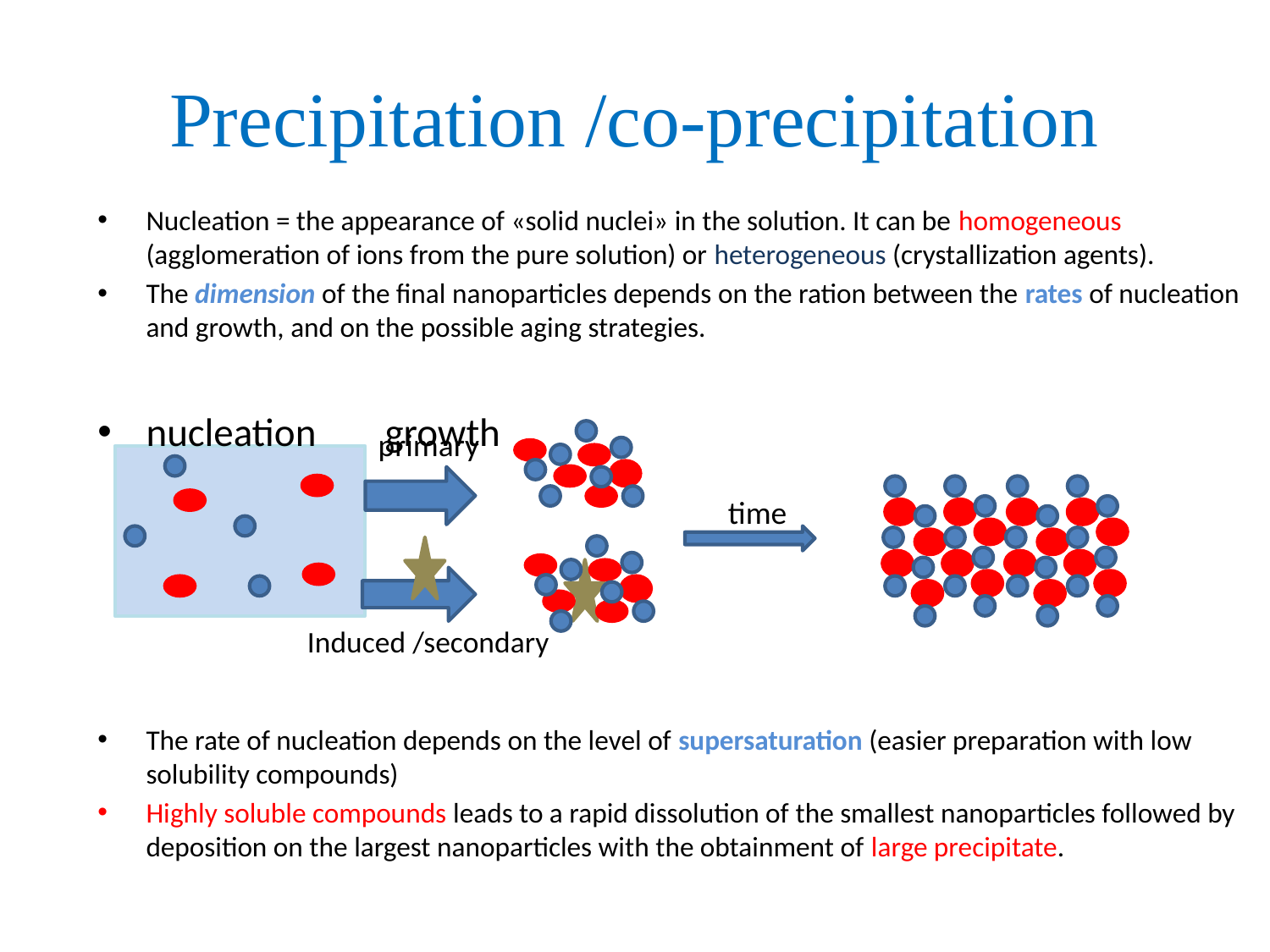

# Precipitation /co-precipitation
Nucleation = the appearance of «solid nuclei» in the solution. It can be homogeneous (agglomeration of ions from the pure solution) or heterogeneous (crystallization agents).
The dimension of the final nanoparticles depends on the ration between the rates of nucleation and growth, and on the possible aging strategies.

nucleation 					growth

The rate of nucleation depends on the level of supersaturation (easier preparation with low solubility compounds)
Highly soluble compounds leads to a rapid dissolution of the smallest nanoparticles followed by deposition on the largest nanoparticles with the obtainment of large precipitate.
primary

time

Induced /secondary